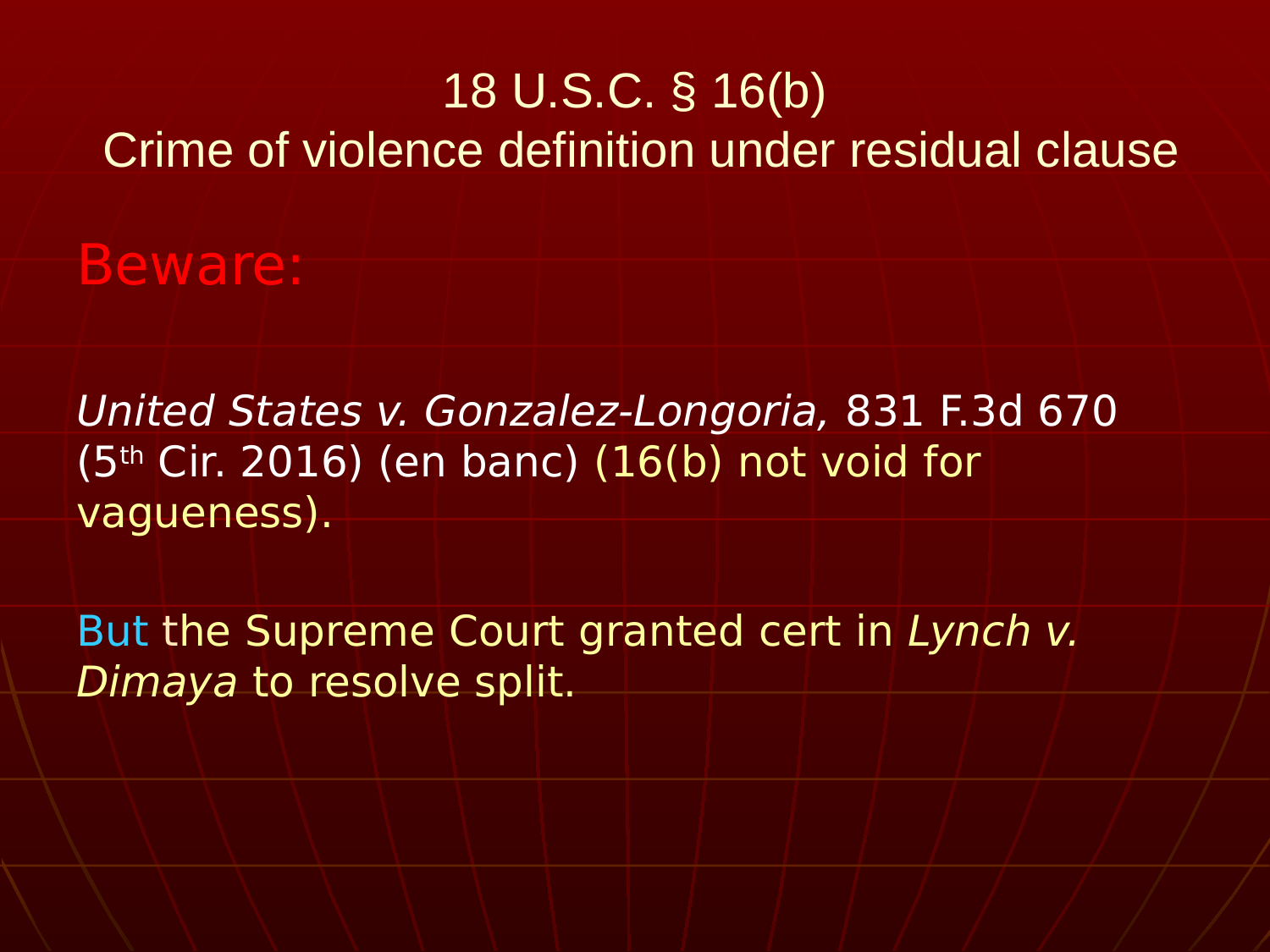

# 18 U.S.C. § 16(b) Crime of violence definition under residual clause
Beware:

United States v. Gonzalez-Longoria, 831 F.3d 670 (5th Cir. 2016) (en banc) (16(b) not void for vagueness).

But the Supreme Court granted cert in Lynch v. Dimaya to resolve split.